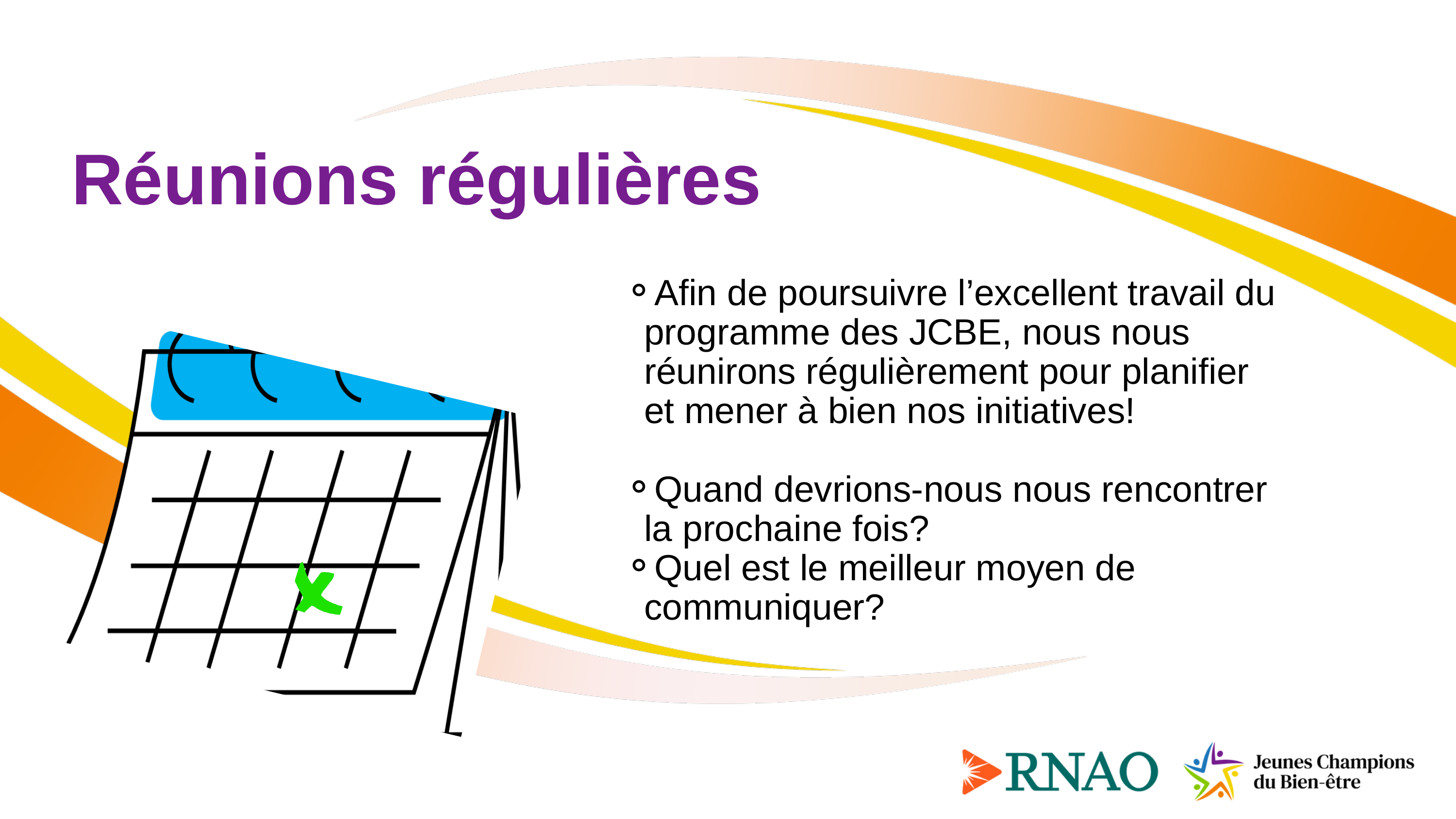

Réunions régulières
Afin de poursuivre l’excellent travail du programme des JCBE, nous nous réunirons régulièrement pour planifier et mener à bien nos initiatives!

Quand devrions-nous nous rencontrer la prochaine fois?
Quel est le meilleur moyen de communiquer?